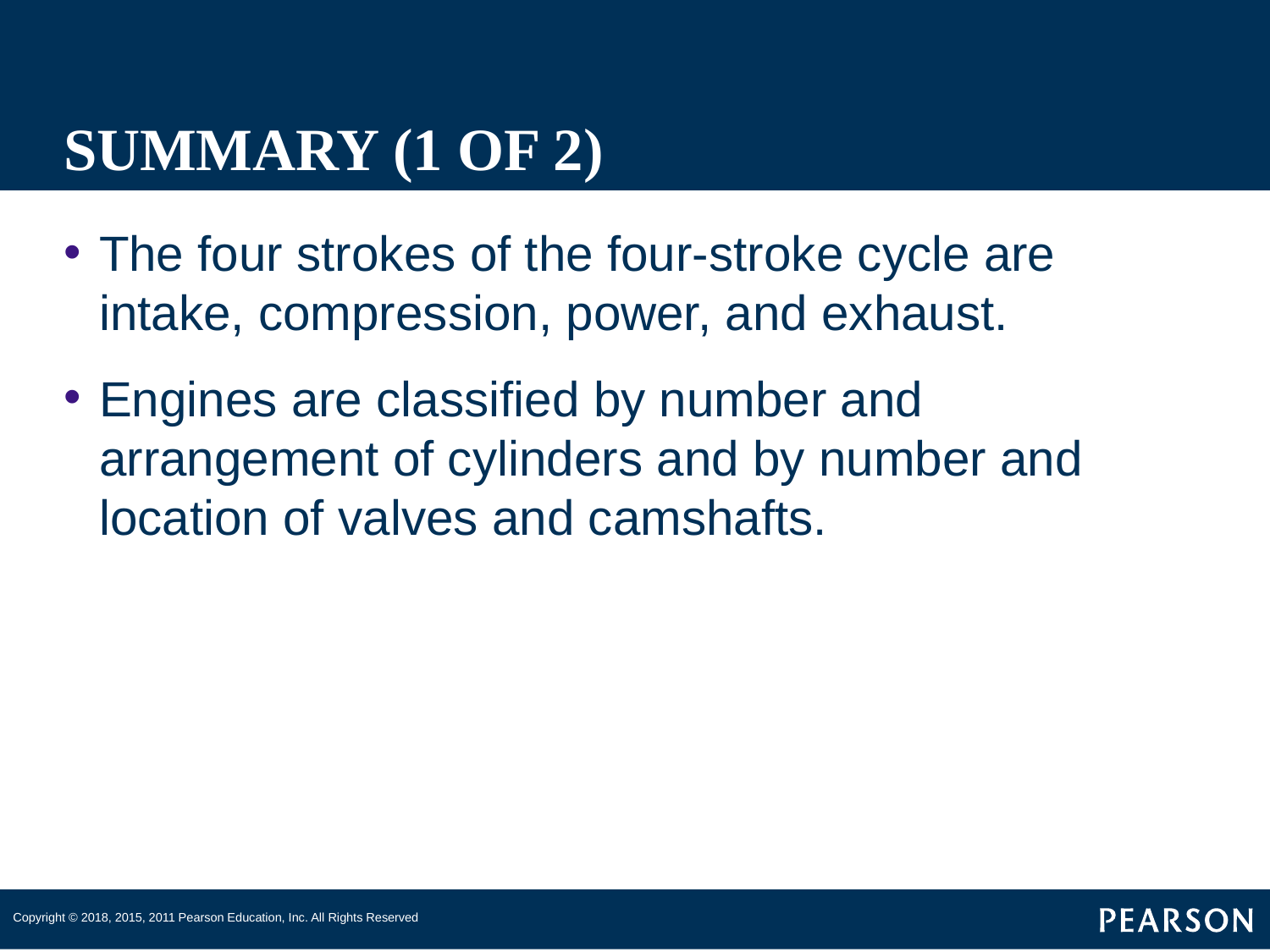

# SUMMARY (1 OF 2)
The four strokes of the four-stroke cycle are intake, compression, power, and exhaust.
Engines are classified by number and arrangement of cylinders and by number and location of valves and camshafts.